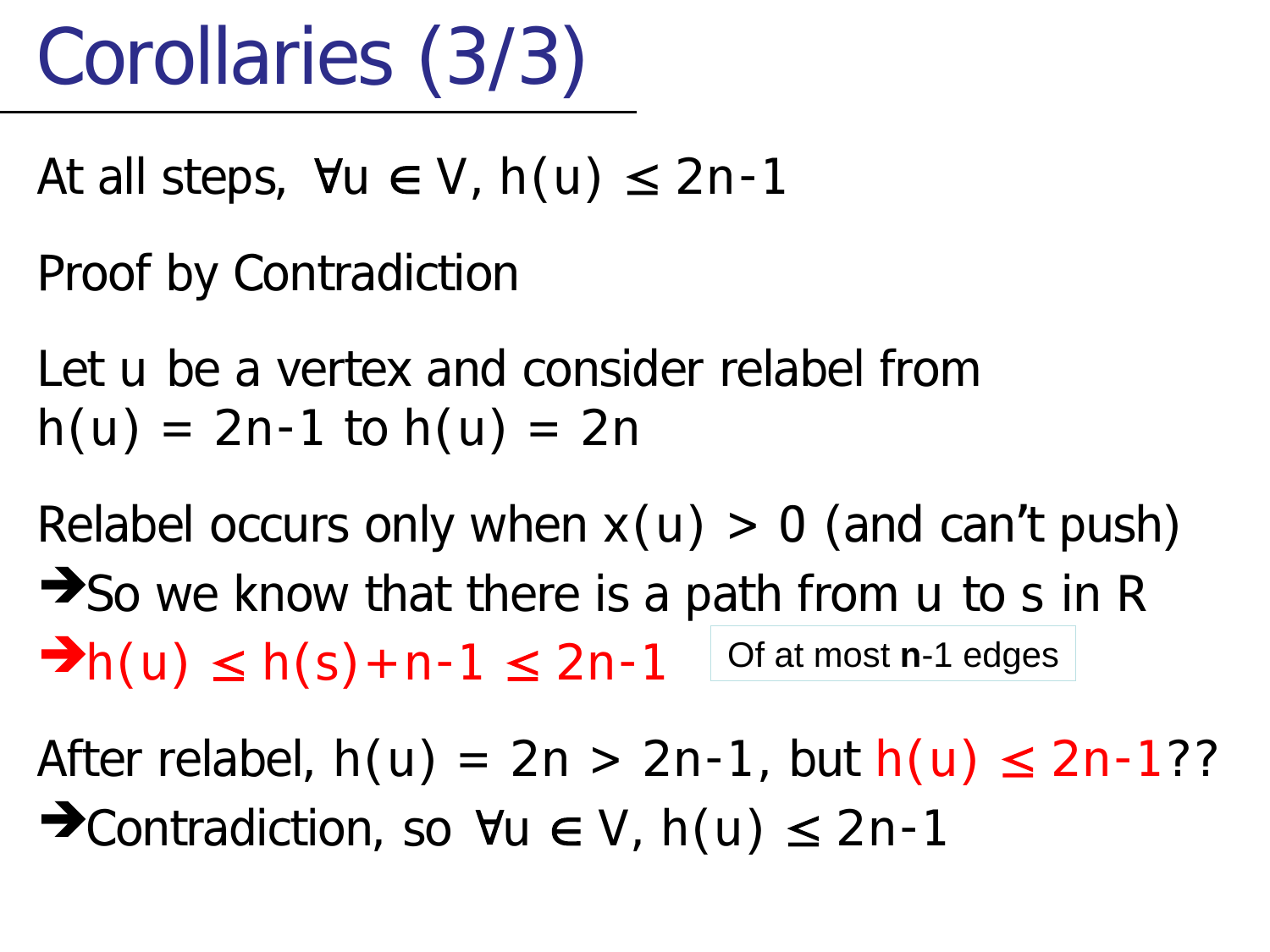

Corollaries (3/3)
At all steps, ∀u ∈ V, h(u) ≤ 2n-1

Proof by Contradiction

Let u be a vertex and consider relabel from
h(u) = 2n-1 to h(u) = 2n

Relabel occurs only when x(u) > 0 (and can’t push)
So we know that there is a path from u to s in R
h(u) ≤ h(s)+n-1 ≤ 2n-1

After relabel, h(u) = 2n > 2n-1, but h(u) ≤ 2n-1??
Contradiction, so ∀u ∈ V, h(u) ≤ 2n-1
Of at most n-1 edges